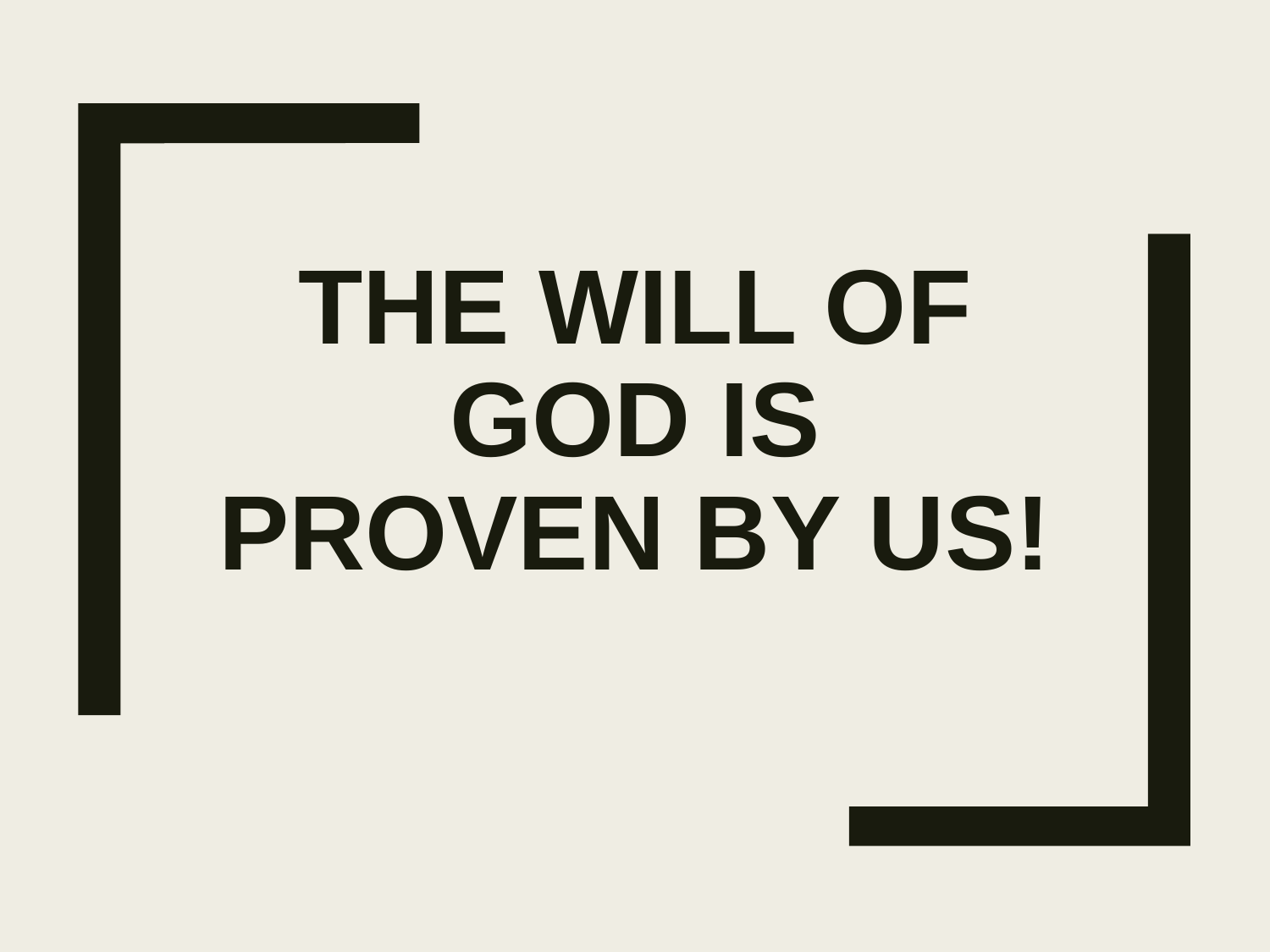

# The Will of God is proven by us!